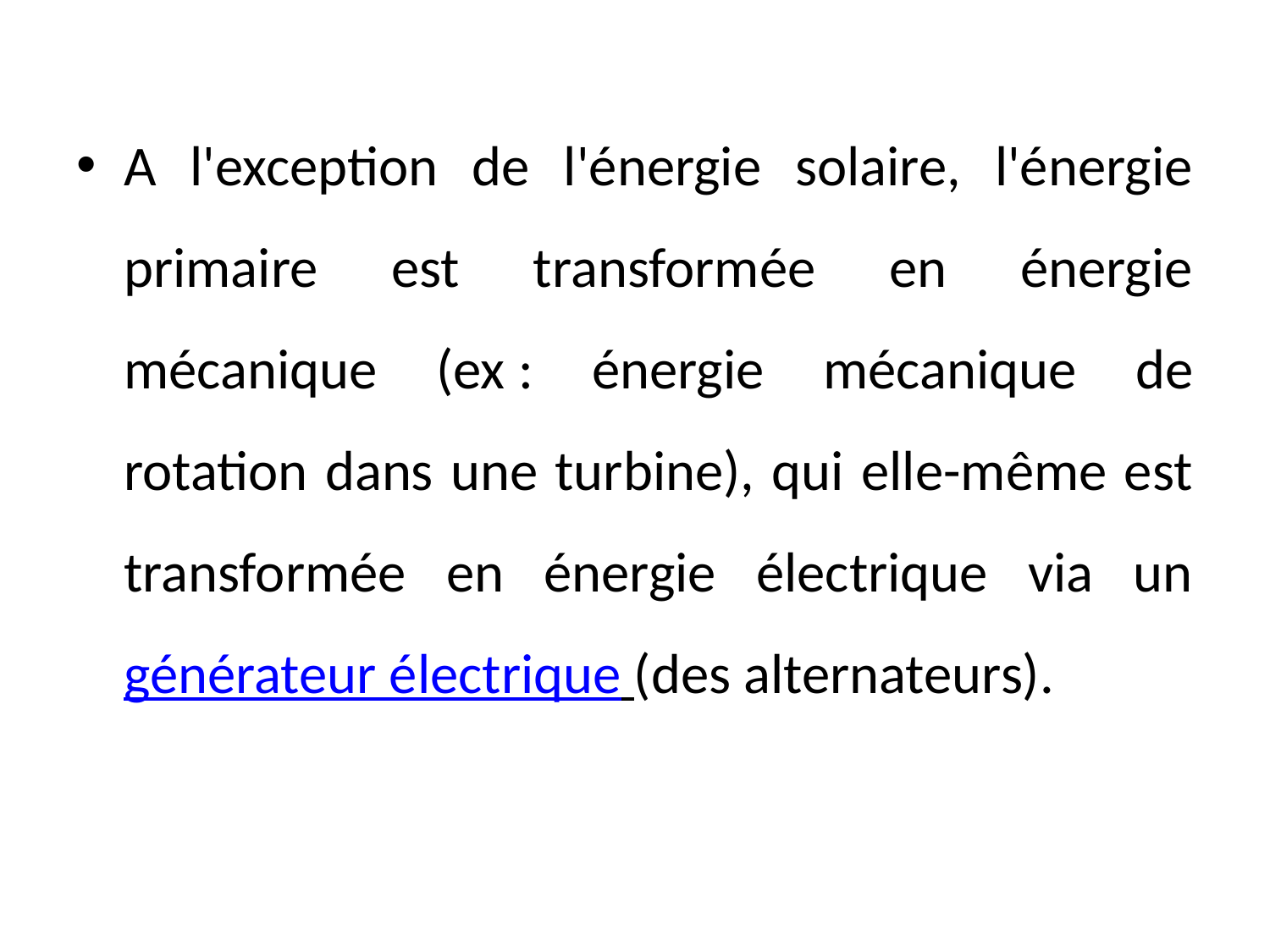

A l'exception de l'énergie solaire, l'énergie primaire est transformée en énergie mécanique (ex : énergie mécanique de rotation dans une turbine), qui elle-même est transformée en énergie électrique via un générateur électrique (des alternateurs).